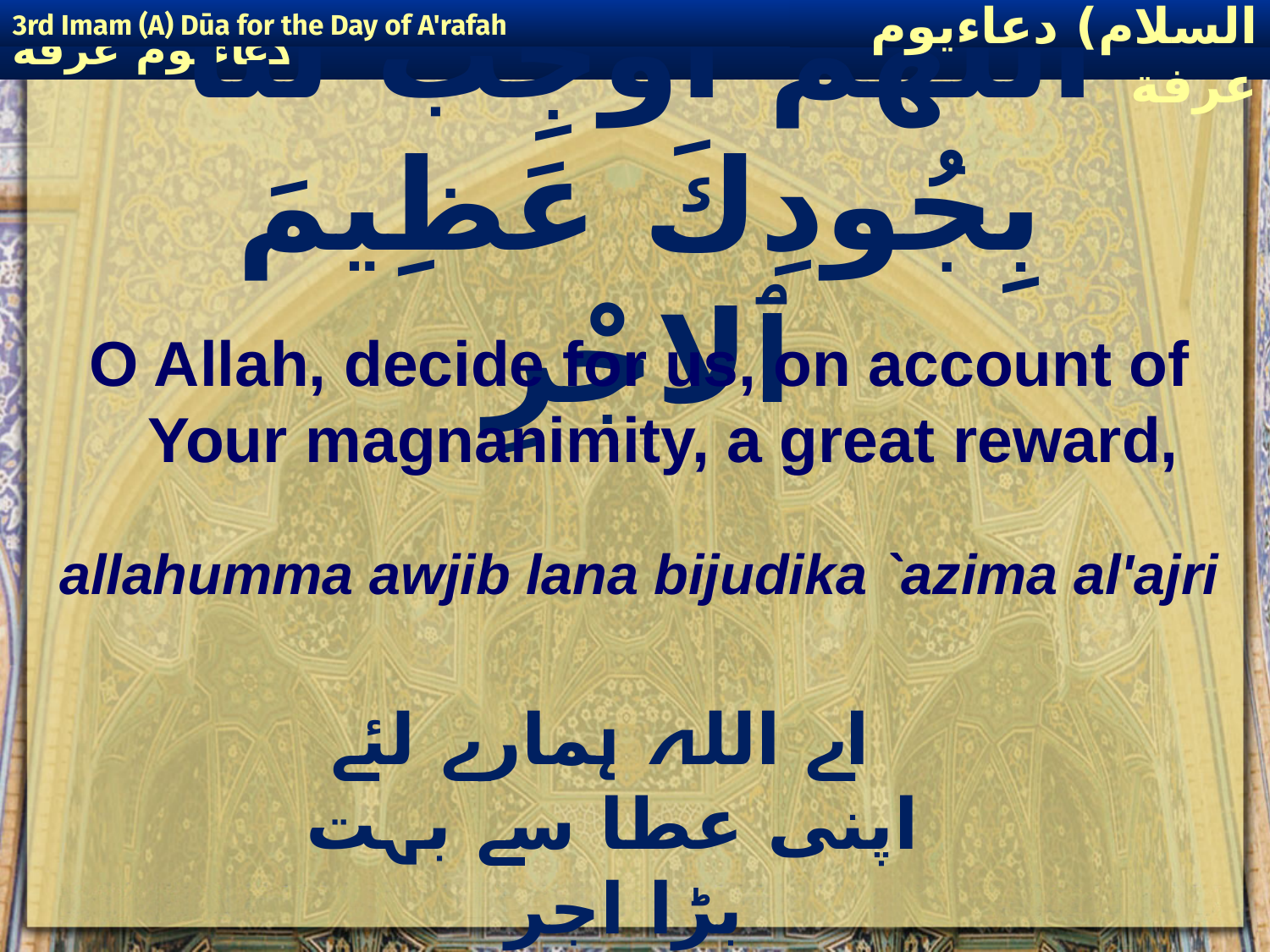

3rd Imam (A) Dūa for the Day of A'rafah
إمام حسين(عليه السلام) دعاءيوم عرفة
# اللَّهُمَّ اوْجِبْ لَنَا بِجُودِكَ عَظِيمَ ٱلاجْرِ
O Allah, decide for us, on account of Your magnanimity, a great reward,
allahumma awjib lana bijudika `azima al'ajri
 اے اللہ ہمارے لئے اپنی عطا سے بہت بڑا اجر